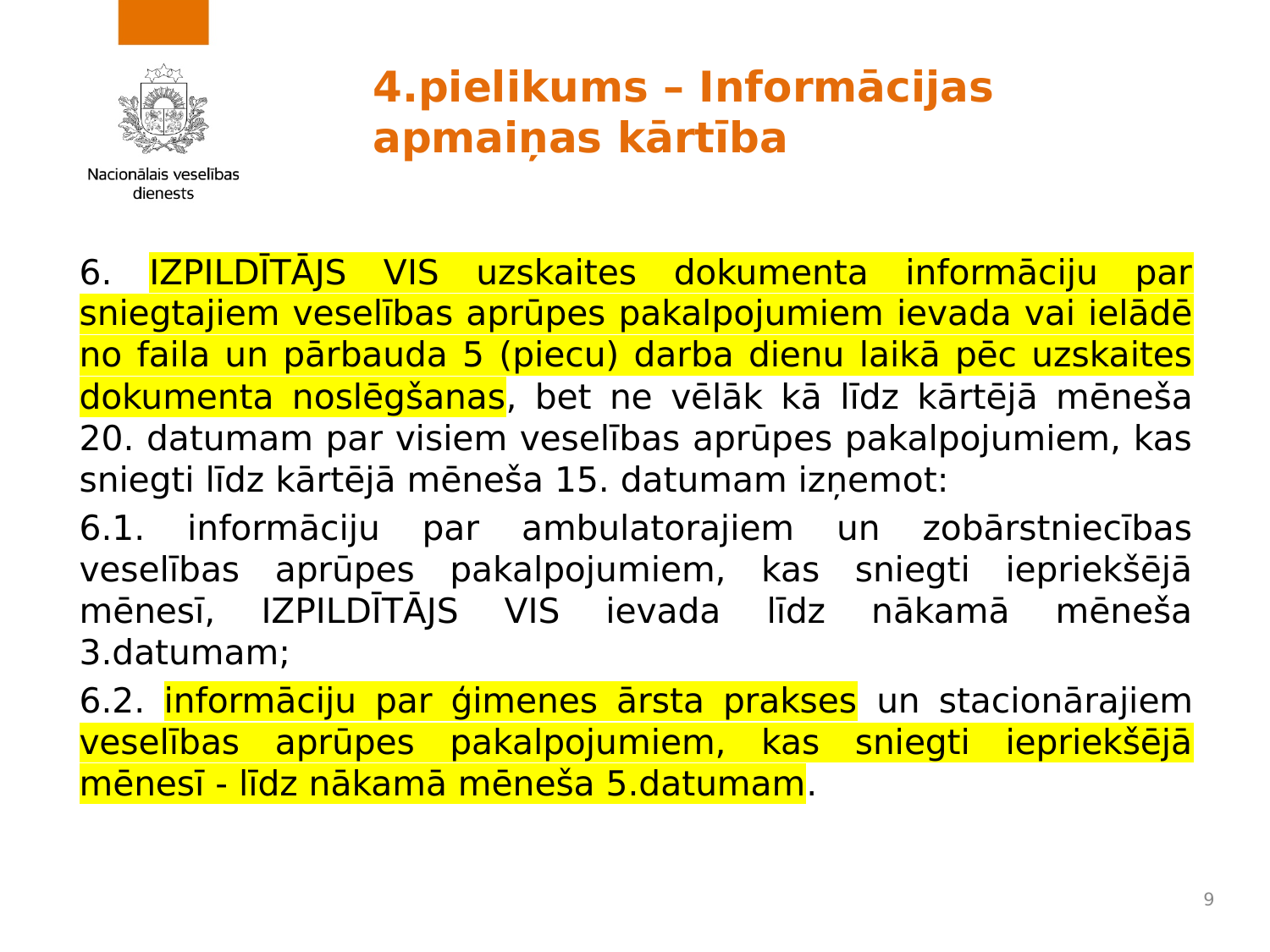

# 4.pielikums – Informācijas apmaiņas kārtība
6. IZPILDĪTĀJS VIS uzskaites dokumenta informāciju par sniegtajiem veselības aprūpes pakalpojumiem ievada vai ielādē no faila un pārbauda 5 (piecu) darba dienu laikā pēc uzskaites dokumenta noslēgšanas, bet ne vēlāk kā līdz kārtējā mēneša 20. datumam par visiem veselības aprūpes pakalpojumiem, kas sniegti līdz kārtējā mēneša 15. datumam izņemot:
6.1. informāciju par ambulatorajiem un zobārstniecības veselības aprūpes pakalpojumiem, kas sniegti iepriekšējā mēnesī, IZPILDĪTĀJS VIS ievada līdz nākamā mēneša 3.datumam;
6.2. informāciju par ģimenes ārsta prakses un stacionārajiem veselības aprūpes pakalpojumiem, kas sniegti iepriekšējā mēnesī - līdz nākamā mēneša 5.datumam.

9